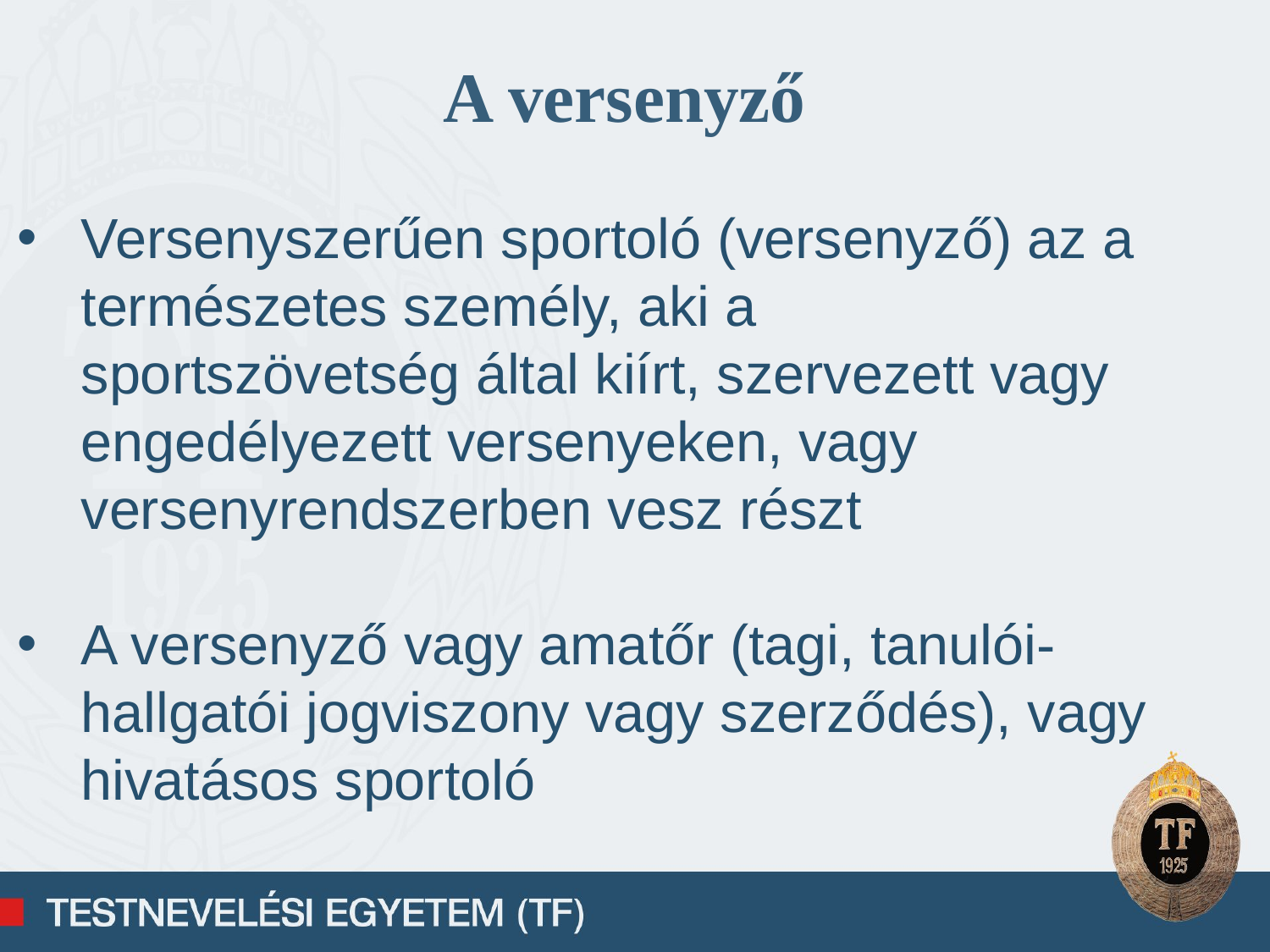

A versenyző
Versenyszerűen sportoló (versenyző) az a természetes személy, aki a sportszövetség által kiírt, szervezett vagy engedélyezett versenyeken, vagy versenyrendszerben vesz részt

A versenyző vagy amatőr (tagi, tanulói-hallgatói jogviszony vagy szerződés), vagy hivatásos sportoló